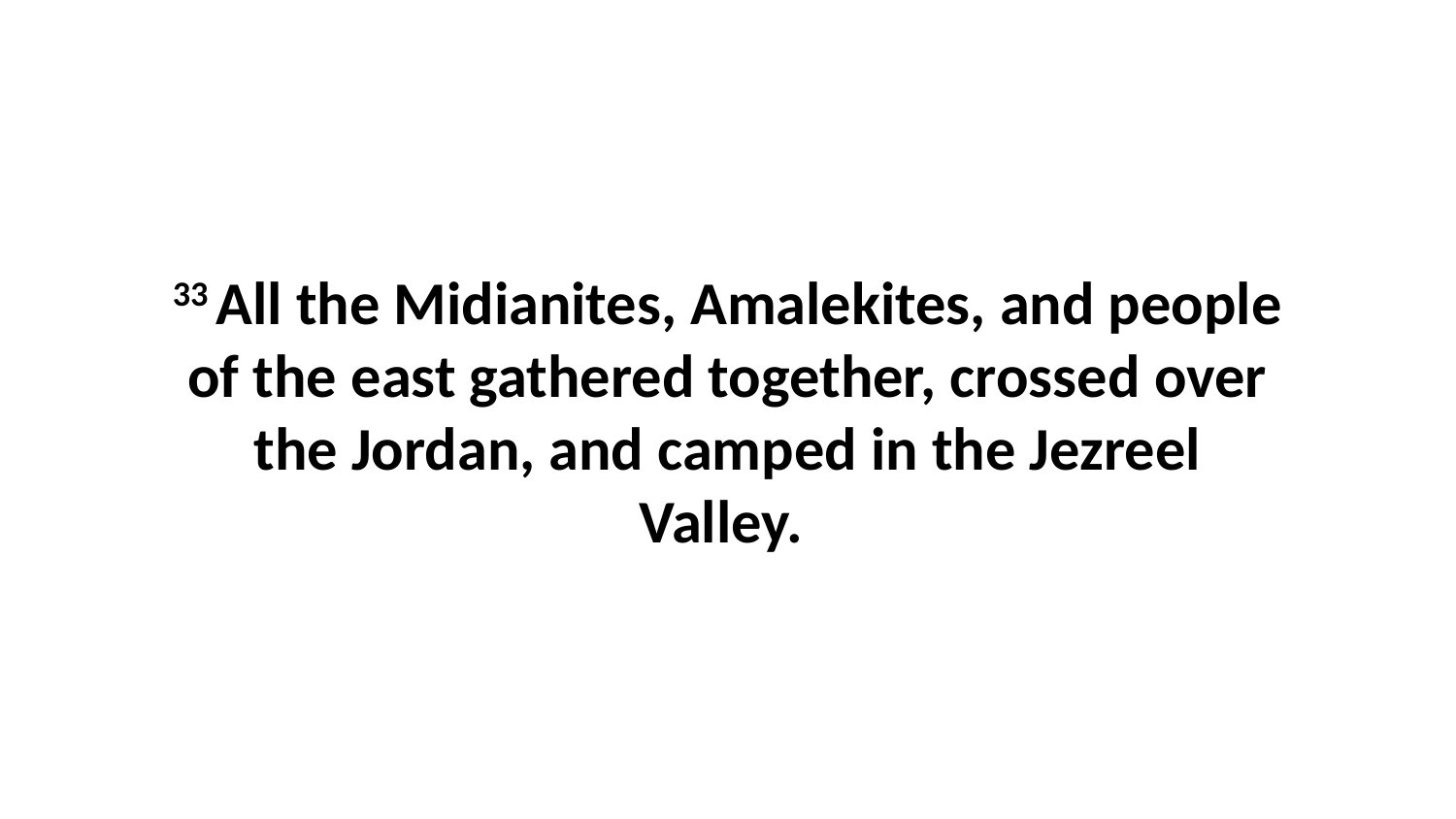

33 All the Midianites, Amalekites, and people of the east gathered together, crossed over the Jordan, and camped in the Jezreel Valley.